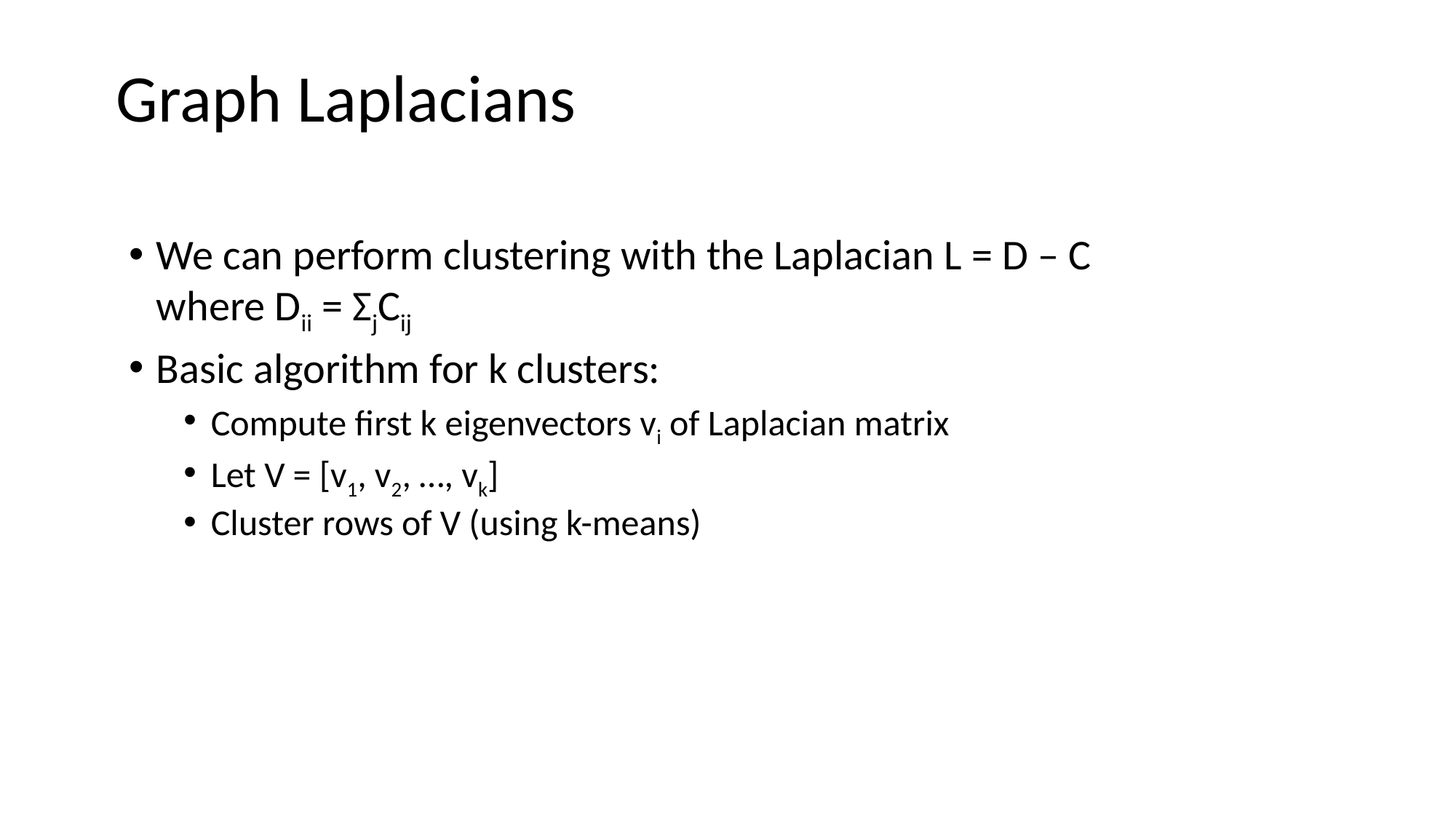

# Graph Laplacians
We can perform clustering with the Laplacian L = D – C where Dii = ΣjCij
Basic algorithm for k clusters:
Compute first k eigenvectors vi of Laplacian matrix
Let V = [v1, v2, …, vk]
Cluster rows of V (using k-means)